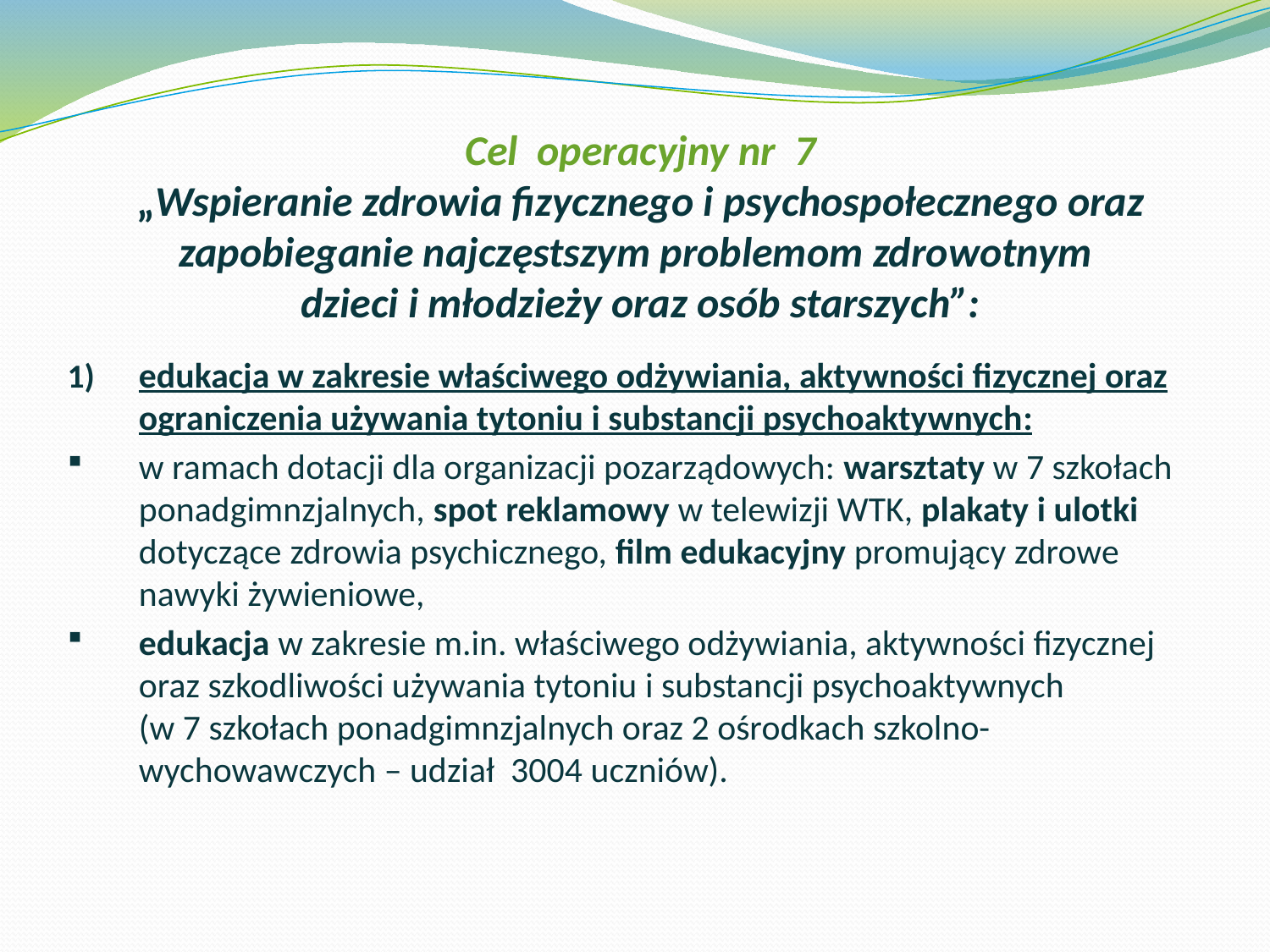

# Cel  operacyjny nr  7 „Wspieranie zdrowia fizycznego i psychospołecznego oraz zapobieganie najczęstszym problemom zdrowotnym dzieci i młodzieży oraz osób starszych”:
edukacja w zakresie właściwego odżywiania, aktywności fizycznej oraz ograniczenia używania tytoniu i substancji psychoaktywnych:
w ramach dotacji dla organizacji pozarządowych: warsztaty w 7 szkołach ponadgimnzjalnych, spot reklamowy w telewizji WTK, plakaty i ulotki dotyczące zdrowia psychicznego, film edukacyjny promujący zdrowe nawyki żywieniowe,
edukacja w zakresie m.in. właściwego odżywiania, aktywności fizycznej oraz szkodliwości używania tytoniu i substancji psychoaktywnych
(w 7 szkołach ponadgimnzjalnych oraz 2 ośrodkach szkolno-wychowawczych – udział  3004 uczniów).